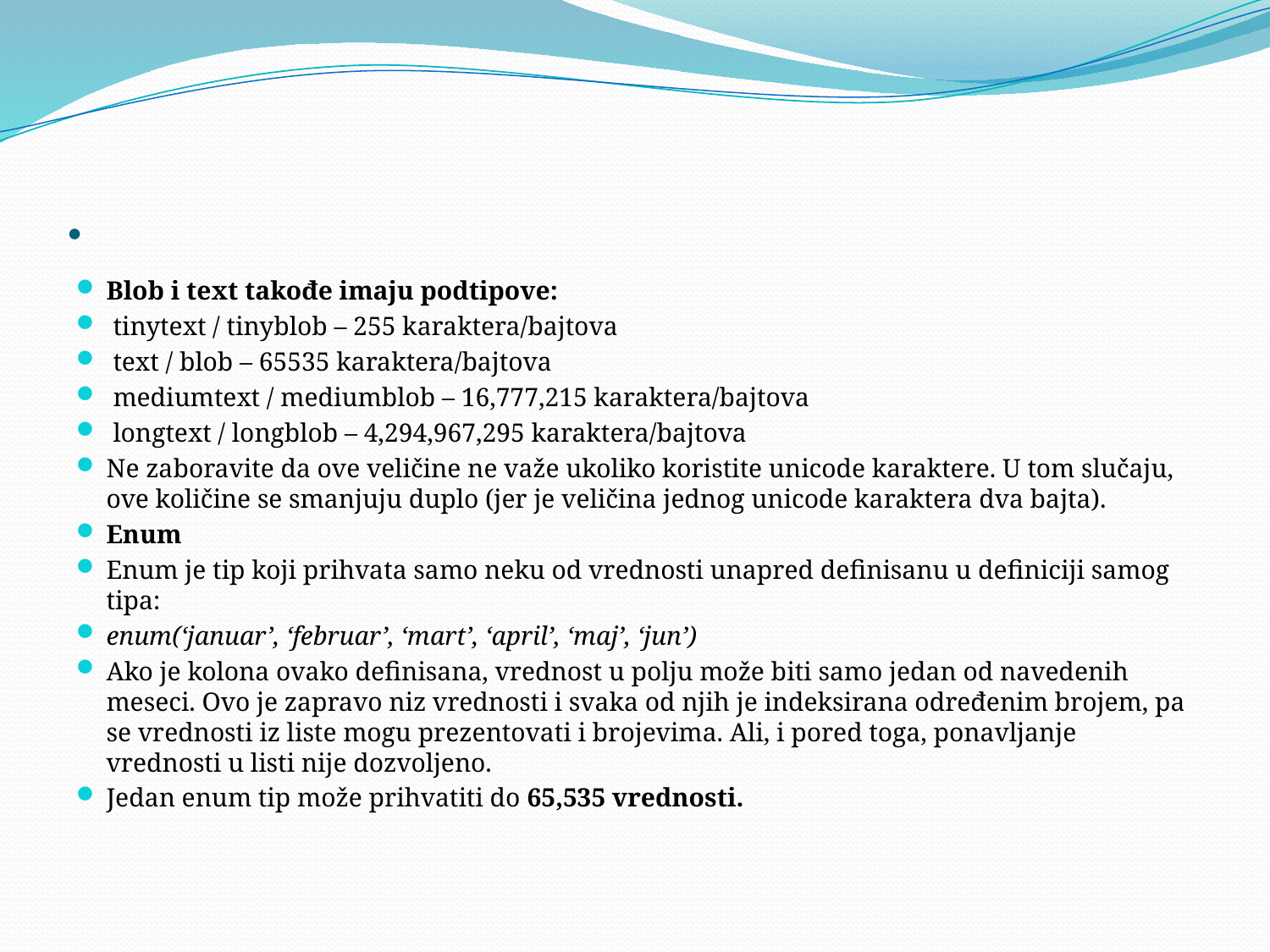

# .
Blob i text takođe imaju podtipove:
 tinytext / tinyblob – 255 karaktera/bajtova
 text / blob – 65535 karaktera/bajtova
 mediumtext / mediumblob – 16,777,215 karaktera/bajtova
 longtext / longblob – 4,294,967,295 karaktera/bajtova
Ne zaboravite da ove veličine ne važe ukoliko koristite unicode karaktere. U tom slučaju, ove količine se smanjuju duplo (jer je veličina jednog unicode karaktera dva bajta).
Enum
Enum je tip koji prihvata samo neku od vrednosti unapred definisanu u definiciji samog tipa:
enum(‘januar’, ‘februar’, ‘mart’, ‘april’, ‘maj’, ‘jun’)
Ako je kolona ovako definisana, vrednost u polju može biti samo jedan od navedenih meseci. Ovo je zapravo niz vrednosti i svaka od njih je indeksirana određenim brojem, pa se vrednosti iz liste mogu prezentovati i brojevima. Ali, i pored toga, ponavljanje vrednosti u listi nije dozvoljeno.
Jedan enum tip može prihvatiti do 65,535 vrednosti.